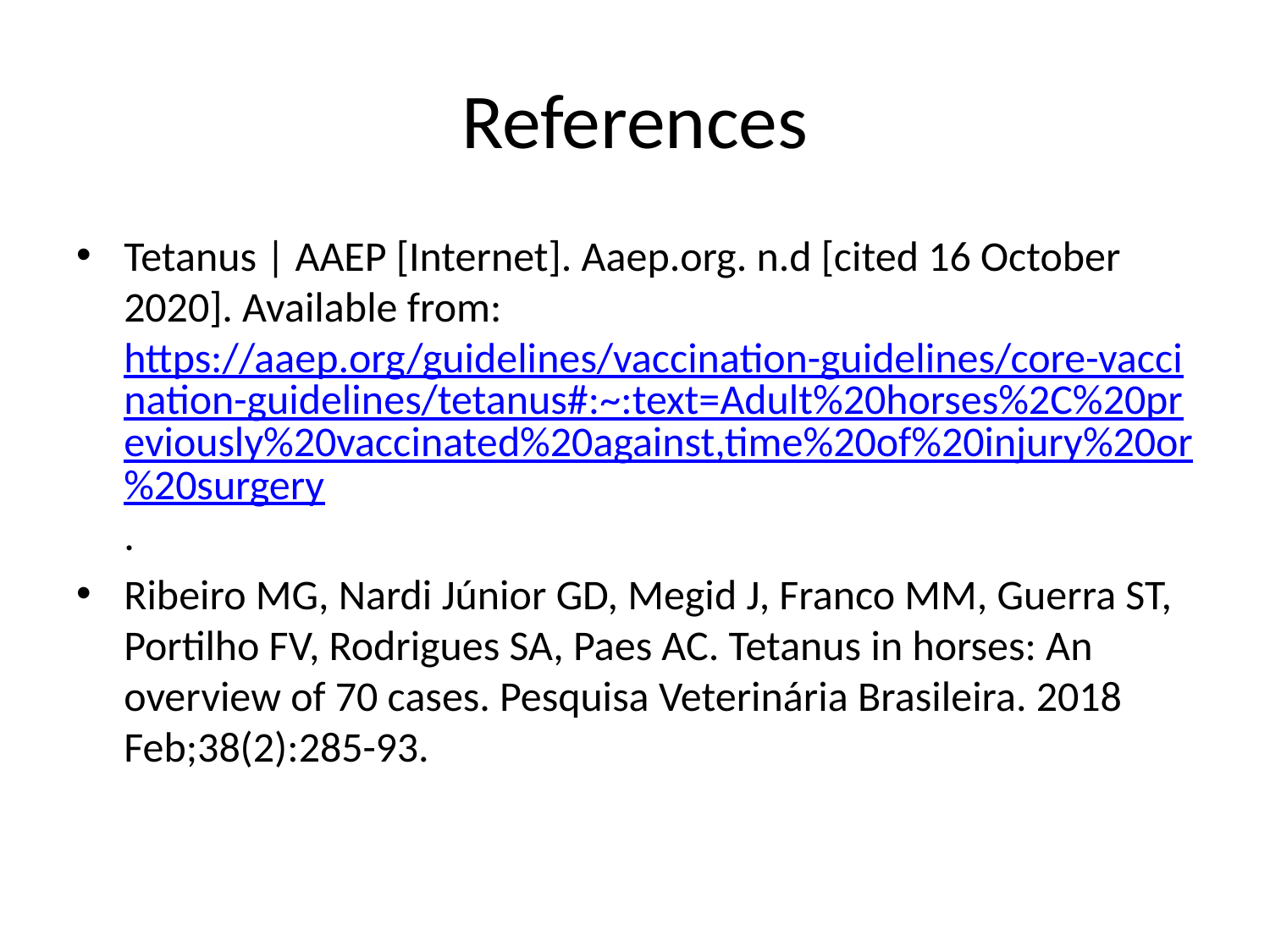

# References
Tetanus | AAEP [Internet]. Aaep.org. n.d [cited 16 October 2020]. Available from: https://aaep.org/guidelines/vaccination-guidelines/core-vaccination-guidelines/tetanus#:~:text=Adult%20horses%2C%20previously%20vaccinated%20against,time%20of%20injury%20or%20surgery.
Ribeiro MG, Nardi Júnior GD, Megid J, Franco MM, Guerra ST, Portilho FV, Rodrigues SA, Paes AC. Tetanus in horses: An overview of 70 cases. Pesquisa Veterinária Brasileira. 2018 Feb;38(2):285-93.